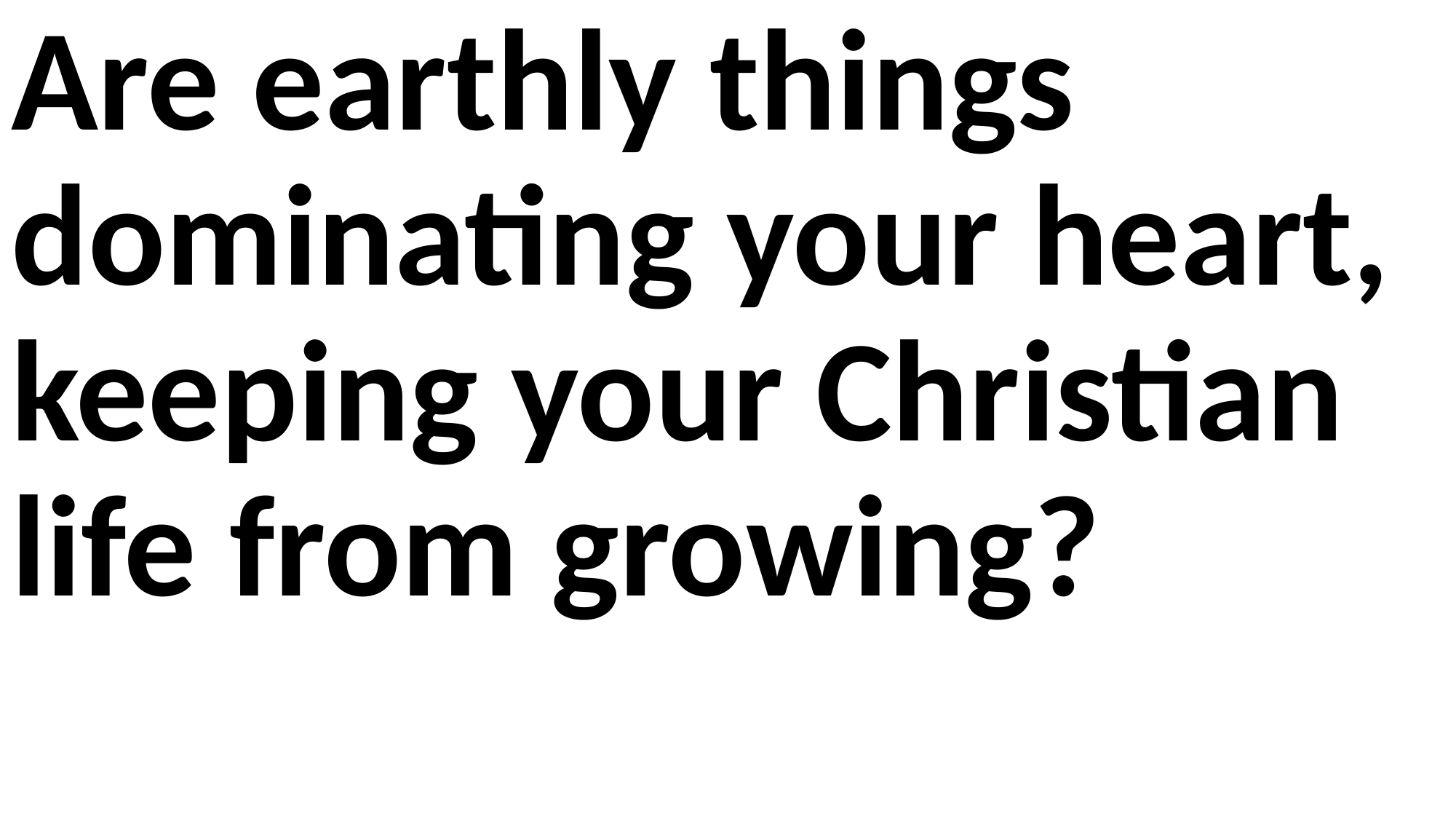

Are earthly things dominating your heart, keeping your Christian life from growing?